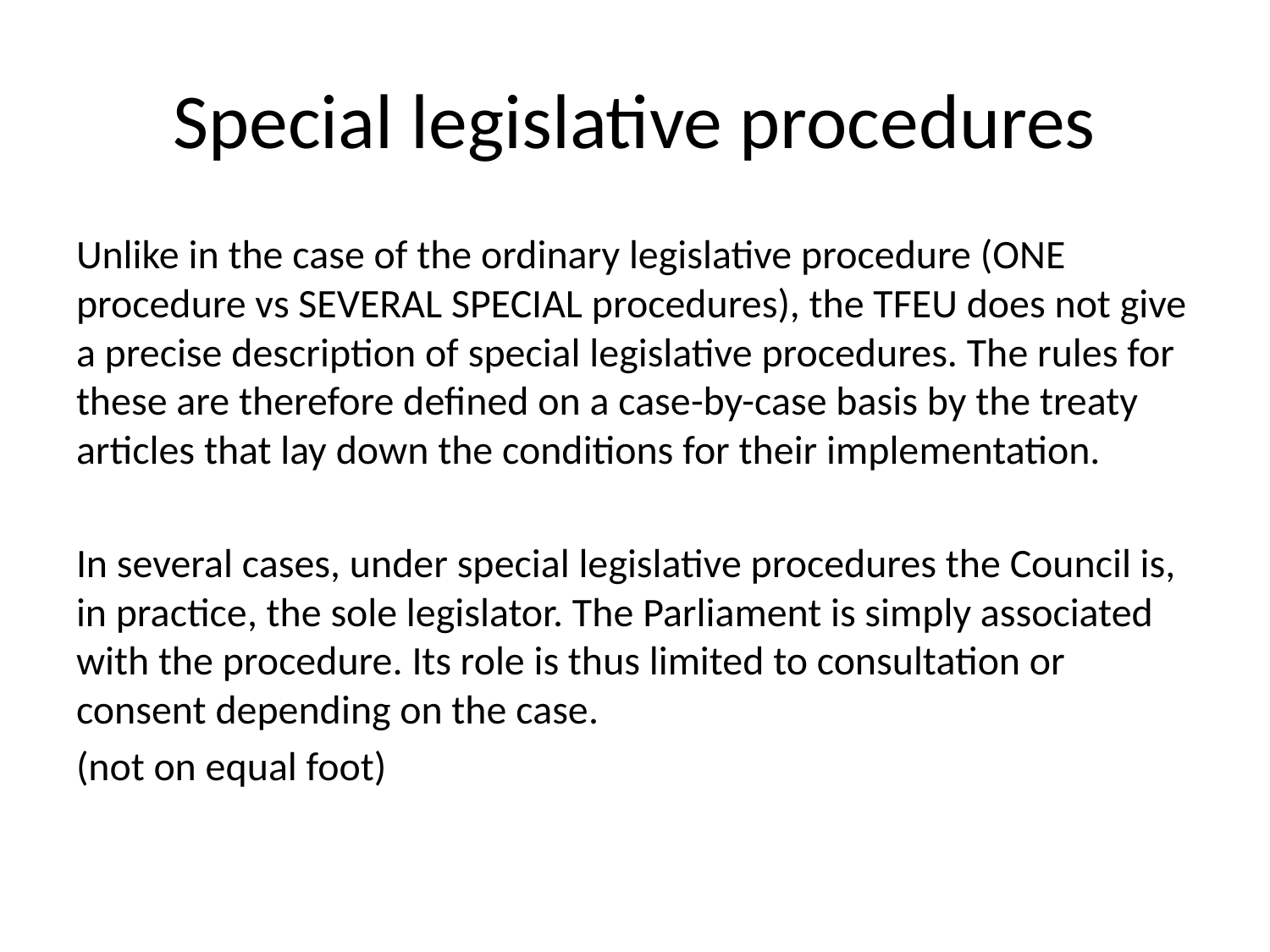

# Special legislative procedures
Unlike in the case of the ordinary legislative procedure (ONE procedure vs SEVERAL SPECIAL procedures), the TFEU does not give a precise description of special legislative procedures. The rules for these are therefore defined on a case-by-case basis by the treaty articles that lay down the conditions for their implementation.

In several cases, under special legislative procedures the Council is, in practice, the sole legislator. The Parliament is simply associated with the procedure. Its role is thus limited to consultation or consent depending on the case.
(not on equal foot)